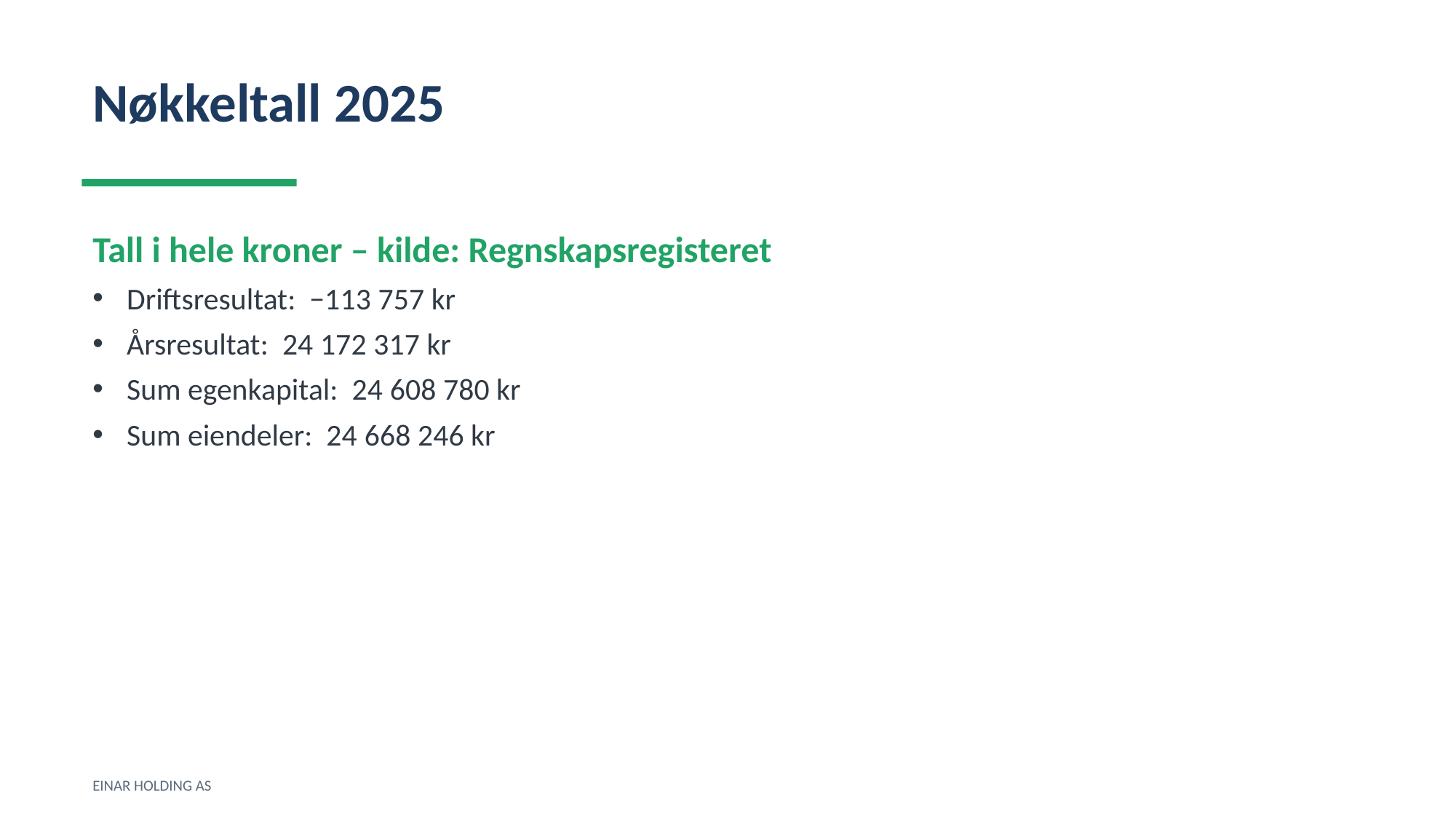

Nøkkeltall 2025

Tall i hele kroner – kilde: Regnskapsregisteret
Driftsresultat:  −113 757 kr
Årsresultat:  24 172 317 kr
Sum egenkapital:  24 608 780 kr
Sum eiendeler:  24 668 246 kr
EINAR HOLDING AS